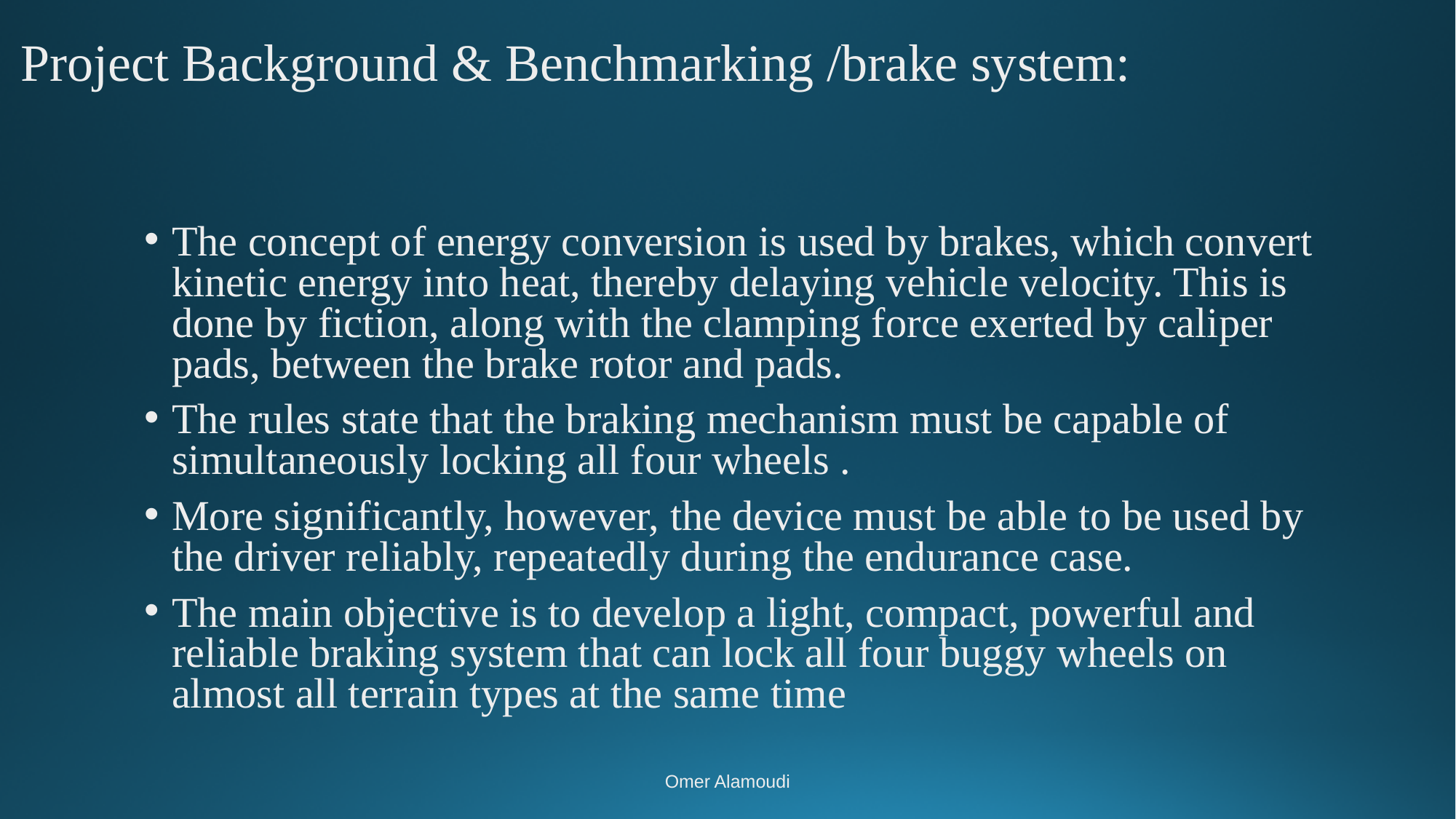

# Project Background & Benchmarking /brake system:
The concept of energy conversion is used by brakes, which convert kinetic energy into heat, thereby delaying vehicle velocity. This is done by fiction, along with the clamping force exerted by caliper pads, between the brake rotor and pads.
The rules state that the braking mechanism must be capable of simultaneously locking all four wheels .
More significantly, however, the device must be able to be used by the driver reliably, repeatedly during the endurance case.
The main objective is to develop a light, compact, powerful and reliable braking system that can lock all four buggy wheels on almost all terrain types at the same time
Omer Alamoudi